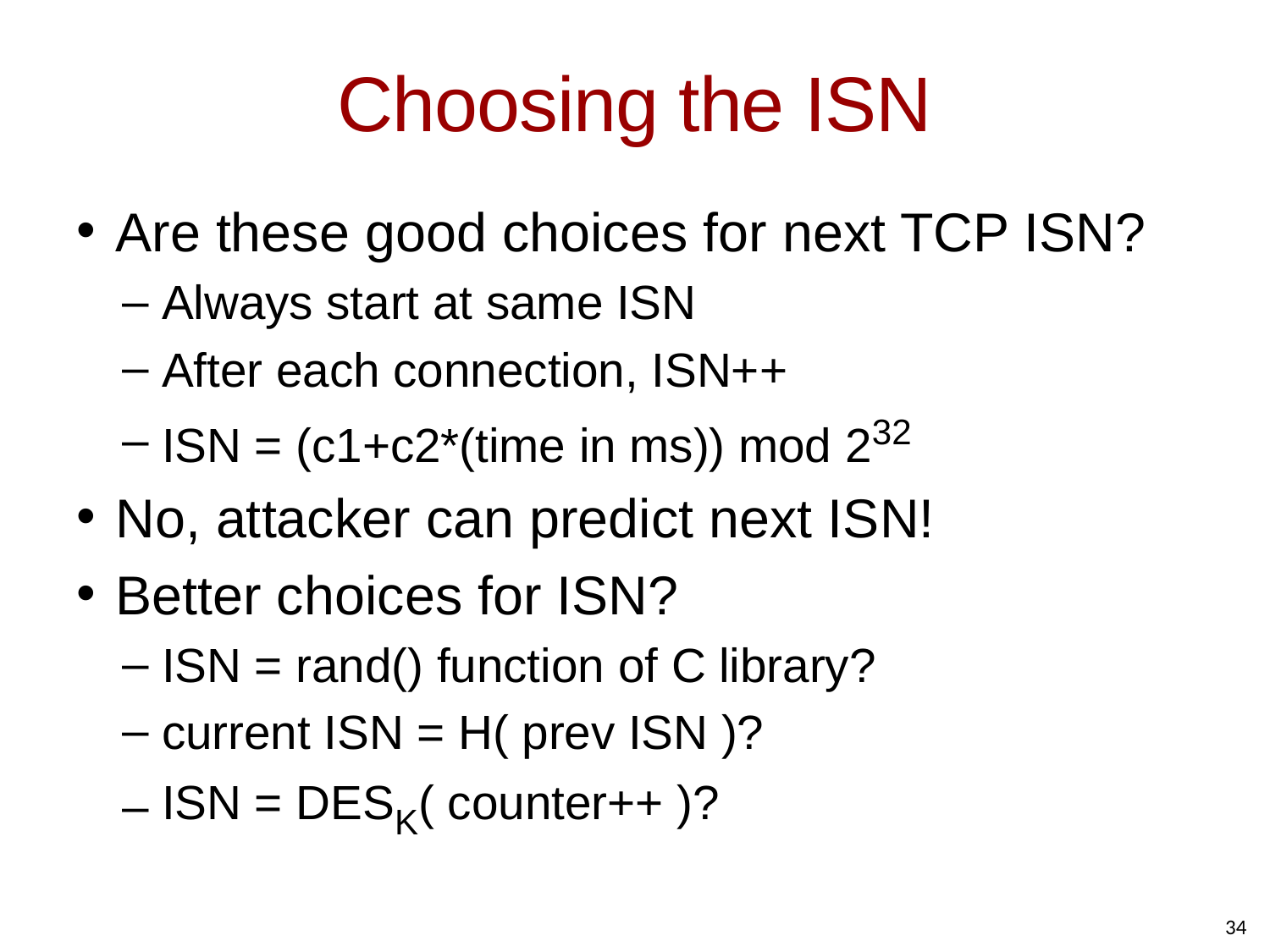

# Choosing the ISN
Are these good choices for next TCP ISN?
Always start at same ISN
After each connection, ISN++
ISN = (c1+c2*(time in ms)) mod 232
No, attacker can predict next ISN!
Better choices for ISN?
ISN = rand() function of C library?
current ISN = H( prev ISN )?
ISN = DESK( counter++ )?
34